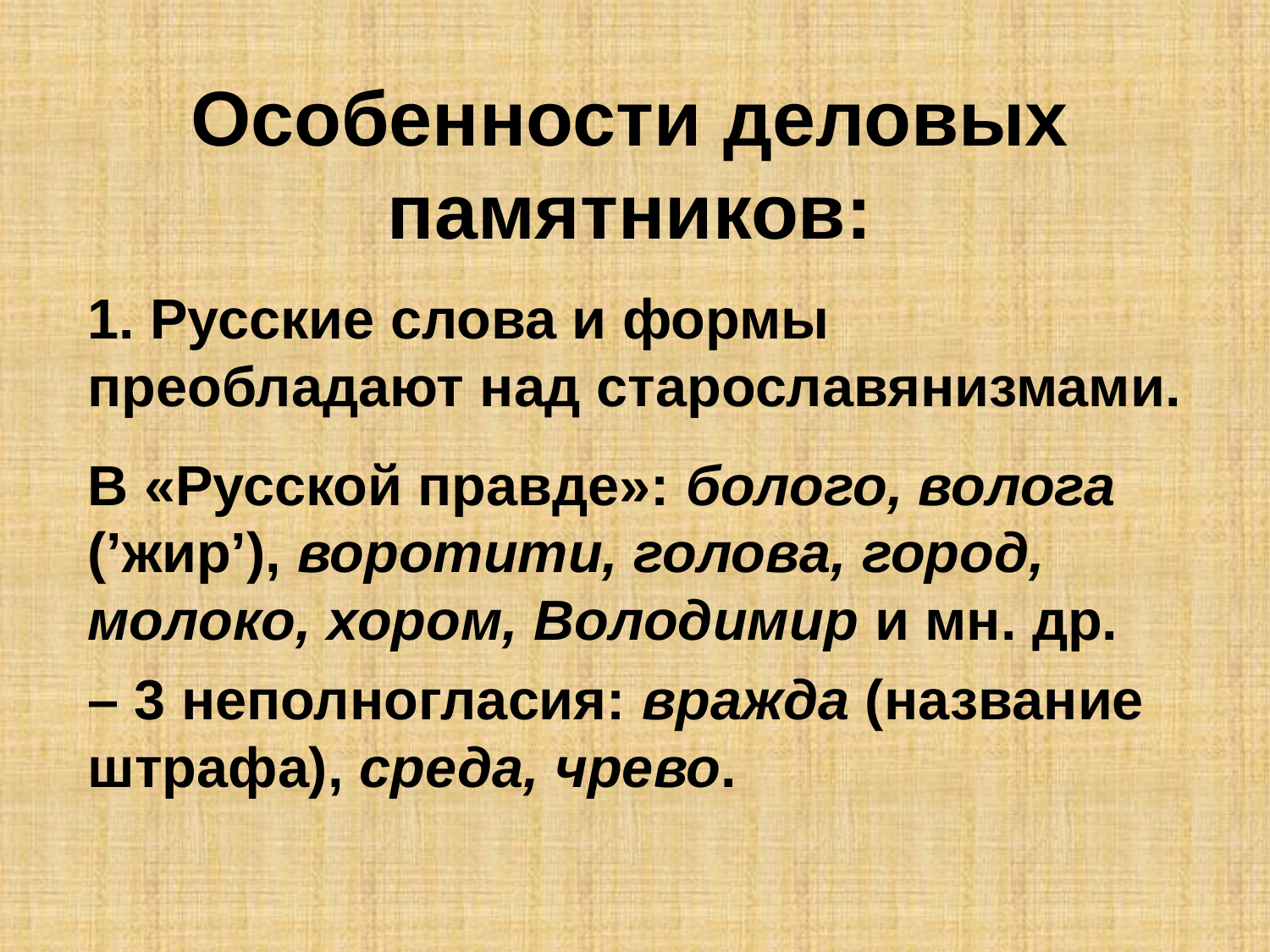

# Особенности деловых памятников:
1. Русские слова и формы преобладают над старославянизмами.

В «Русской правде»: болого, волога (’жир’), воротити, голова, город, молоко, хором, Володимир и мн. др.
– 3 неполногласия: вражда (название штрафа), среда, чрево.